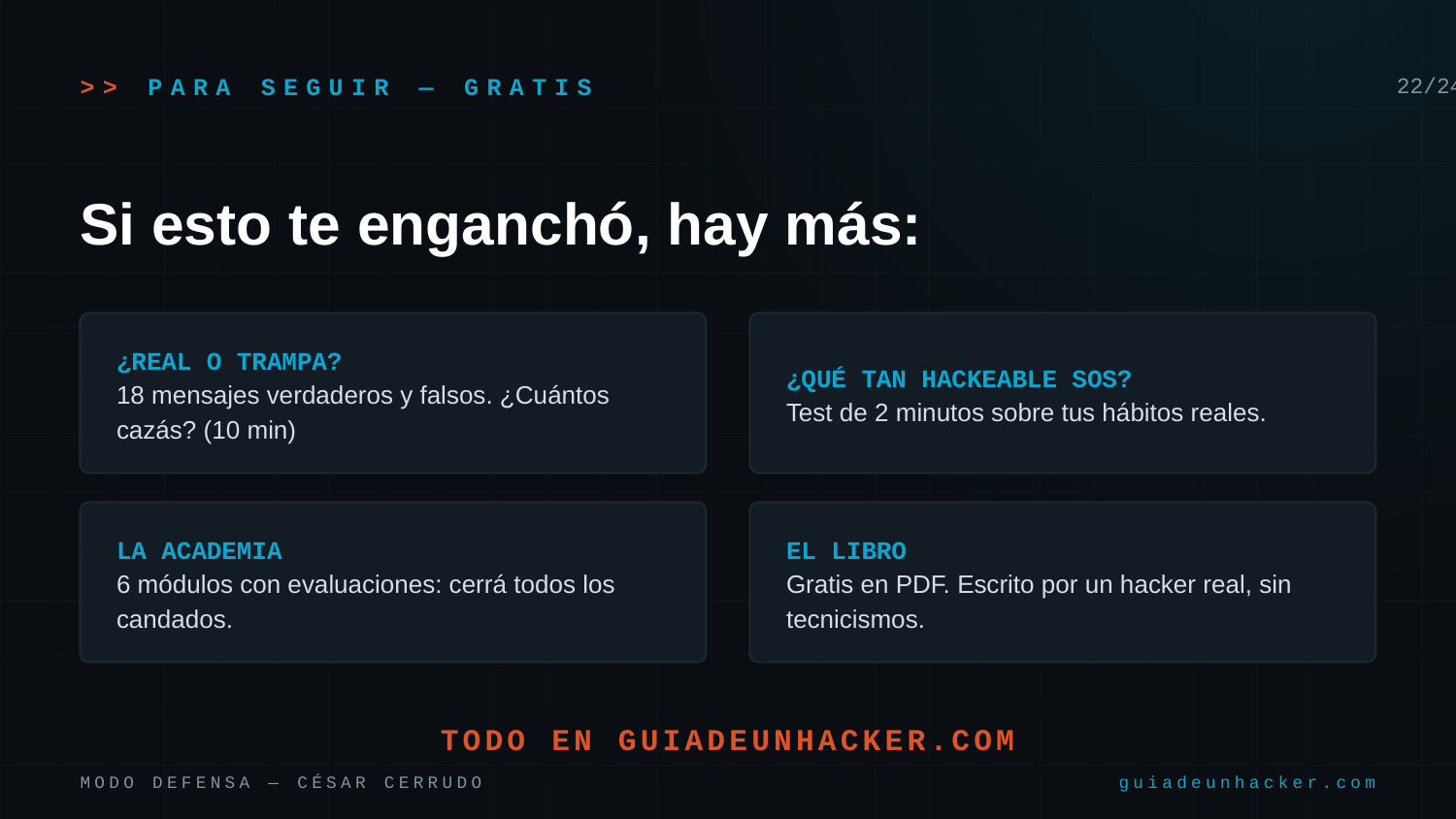

>> PARA SEGUIR — GRATIS
22/24
Si esto te enganchó, hay más:

¿REAL O TRAMPA?
18 mensajes verdaderos y falsos. ¿Cuántos cazás? (10 min)
¿QUÉ TAN HACKEABLE SOS?
Test de 2 minutos sobre tus hábitos reales.

LA ACADEMIA
6 módulos con evaluaciones: cerrá todos los candados.
EL LIBRO
Gratis en PDF. Escrito por un hacker real, sin tecnicismos.
TODO EN GUIADEUNHACKER.COM
MODO DEFENSA — CÉSAR CERRUDO
guiadeunhacker.com